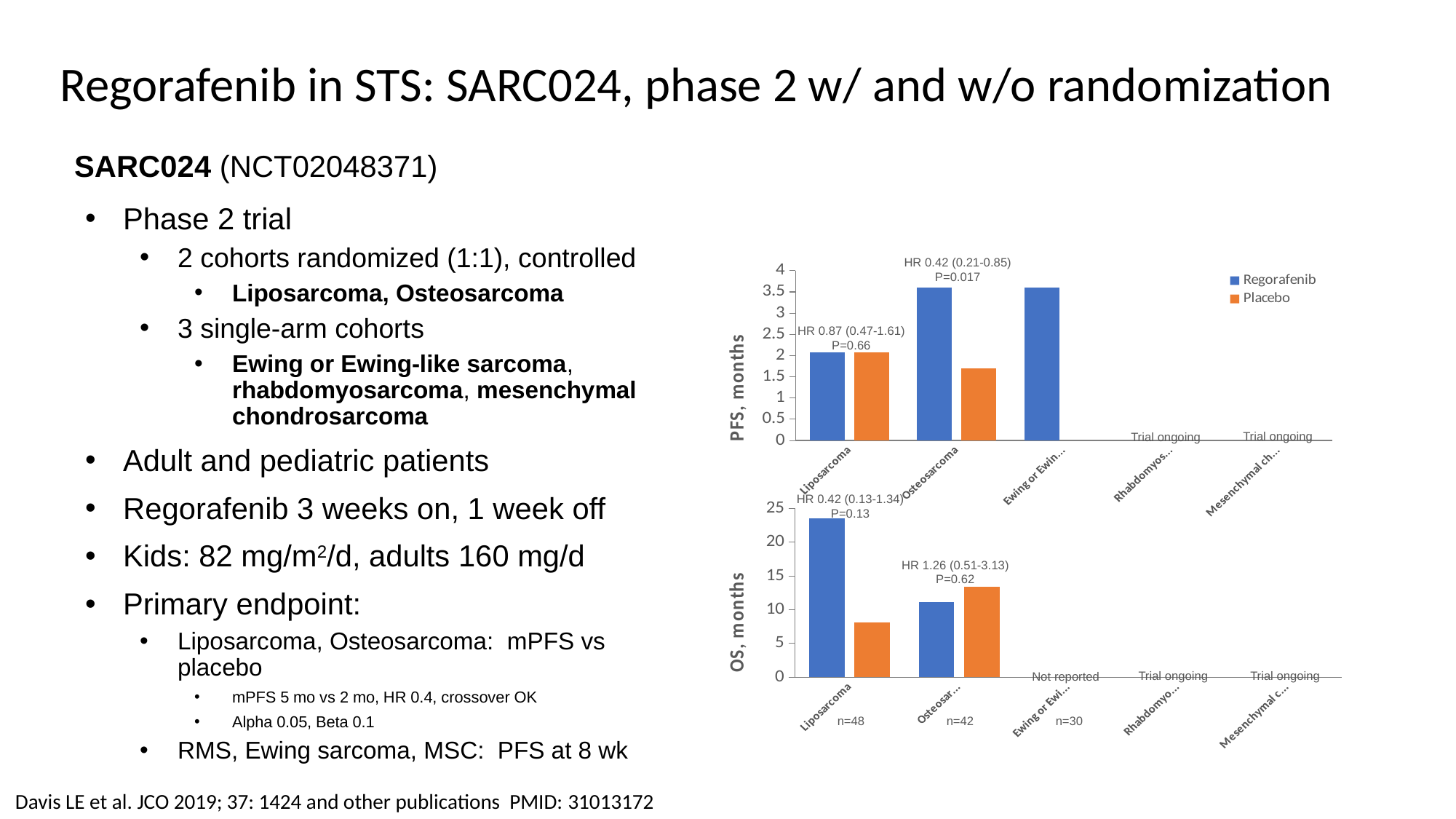

# Regorafenib in STS: SARC024, phase 2 w/ and w/o randomization
SARC024 (NCT02048371)
Phase 2 trial
2 cohorts randomized (1:1), controlled
Liposarcoma, Osteosarcoma
3 single-arm cohorts
Ewing or Ewing-like sarcoma, rhabdomyosarcoma, mesenchymal chondrosarcoma
Adult and pediatric patients
Regorafenib 3 weeks on, 1 week off
Kids: 82 mg/m2/d, adults 160 mg/d
Primary endpoint:
Liposarcoma, Osteosarcoma:  mPFS vs placebo
mPFS 5 mo vs 2 mo, HR 0.4, crossover OK
Alpha 0.05, Beta 0.1
RMS, Ewing sarcoma, MSC:  PFS at 8 wk
HR 0.42 (0.21-0.85)
P=0.017

### Chart

| Category | Regorafenib | Placebo |
|---|---|---|
| Liposarcoma | 2.07 | 2.07 |
| Osteosarcoma | 3.6 | 1.7 |
| Ewing or Ewing-like | 3.6 | None |
| Rhabdomyosarcoma | None | None |
| Mesenchymal chondrosarcoma | None | None |
HR 0.87 (0.47-1.61)
P=0.66
Trial ongoing
Trial ongoing
HR 0.42 (0.13-1.34)
P=0.13

### Chart

| Category | Regorafenib | Placebo |
|---|---|---|
| Liposarcoma | 23.48 | 8.07 |
| Osteosarcoma | 11.1 | 13.4 |
| Ewing or Ewing-like | None | None |
| Rhabdomyosarcoma | None | None |
| Mesenchymal chondrosarcoma | None | None |
HR 1.26 (0.51-3.13)
P=0.62
Not reported
Trial ongoing
Trial ongoing
n=48	n=42	n=30
Davis LE et al. JCO 2019; 37: 1424 and other publications  PMID: 31013172